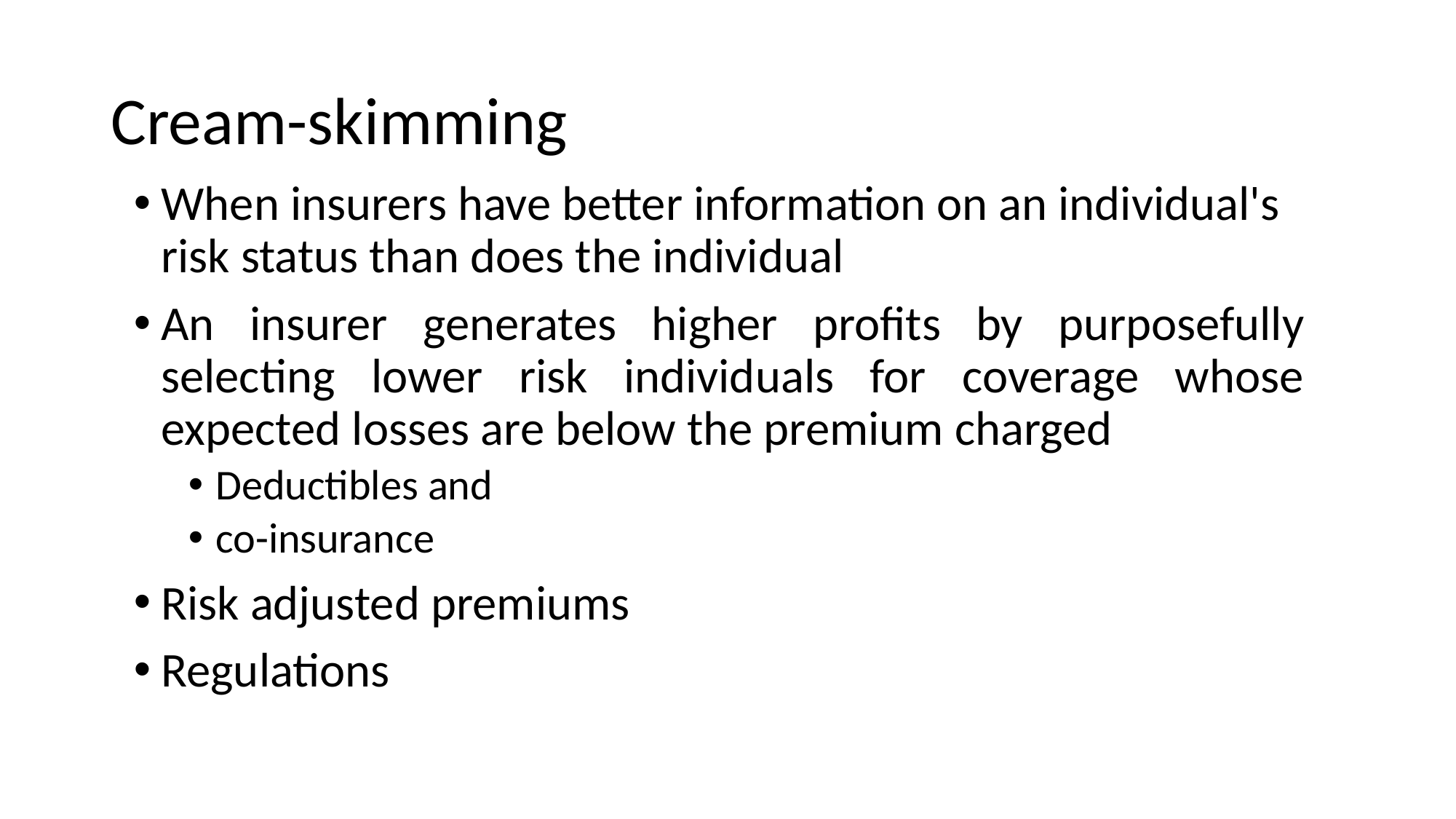

# Cream-skimming
When insurers have better information on an individual's risk status than does the individual
An insurer generates higher profits by purposefully selecting lower risk individuals for coverage whose expected losses are below the premium charged
Deductibles and
co-insurance
Risk adjusted premiums
Regulations